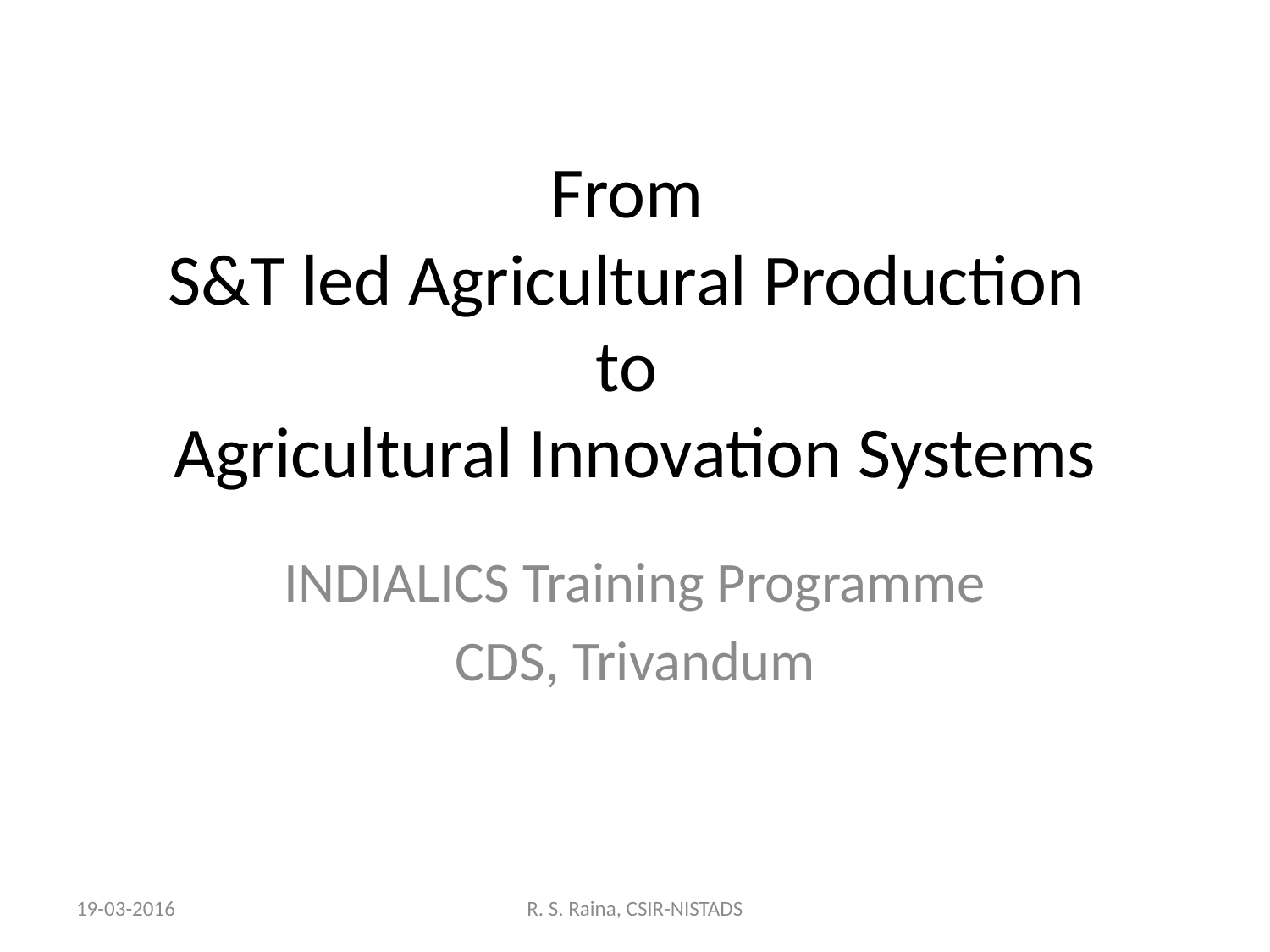

# From S&T led Agricultural Production to Agricultural Innovation Systems
INDIALICS Training Programme
CDS, Trivandum
19-03-2016
R. S. Raina, CSIR-NISTADS